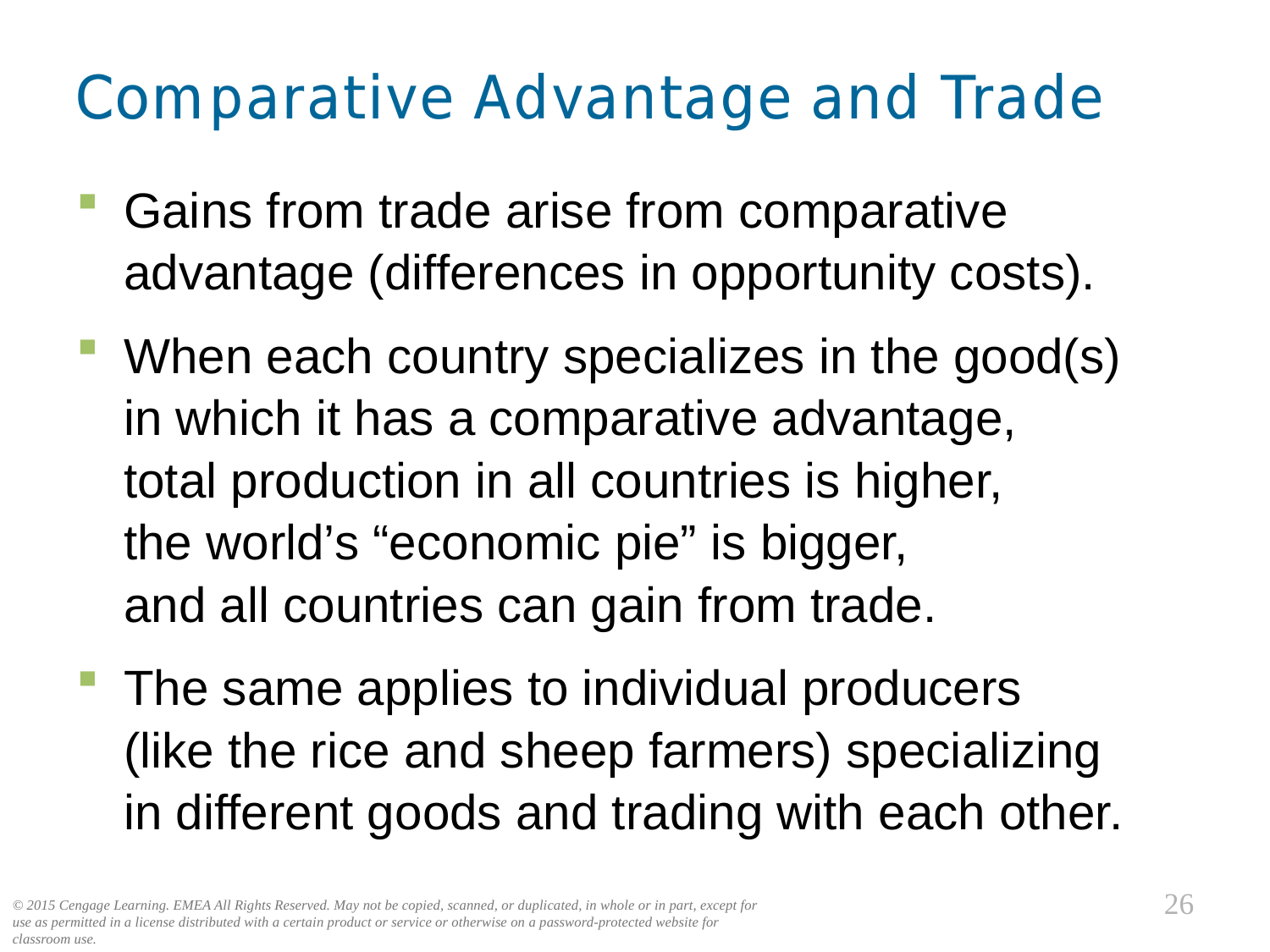

# Comparative Advantage and Trade
0
Gains from trade arise from comparative advantage (differences in opportunity costs).
When each country specializes in the good(s)
in which it has a comparative advantage,
total production in all countries is higher,
the world’s “economic pie” is bigger,
and all countries can gain from trade.
The same applies to individual producers
(like the rice and sheep farmers) specializing
in different goods and trading with each other.